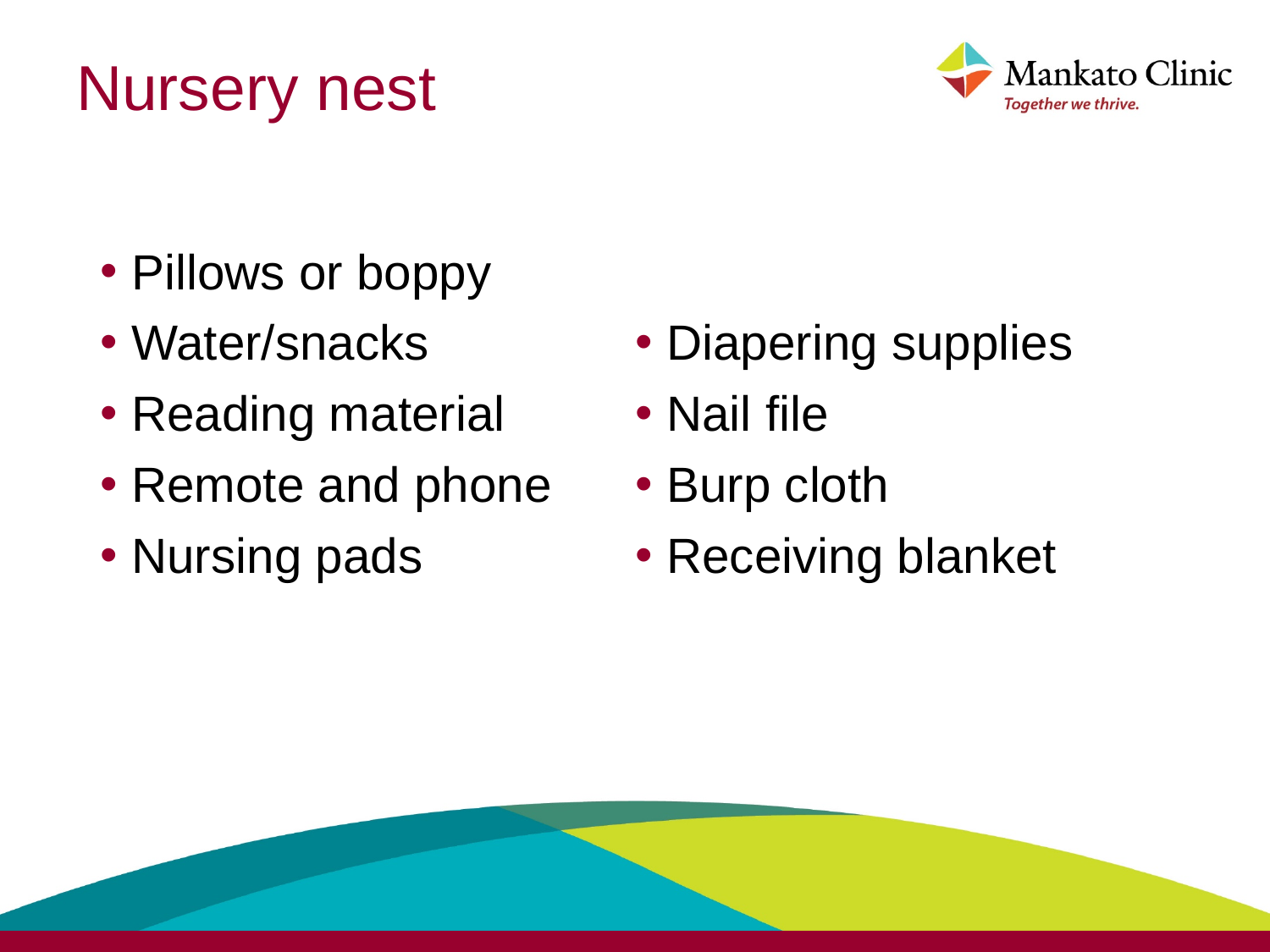

# Nursery nest
Pillows or boppy
Water/snacks
Reading material
Remote and phone
Nursing pads

Diapering supplies
Nail file
Burp cloth
Receiving blanket